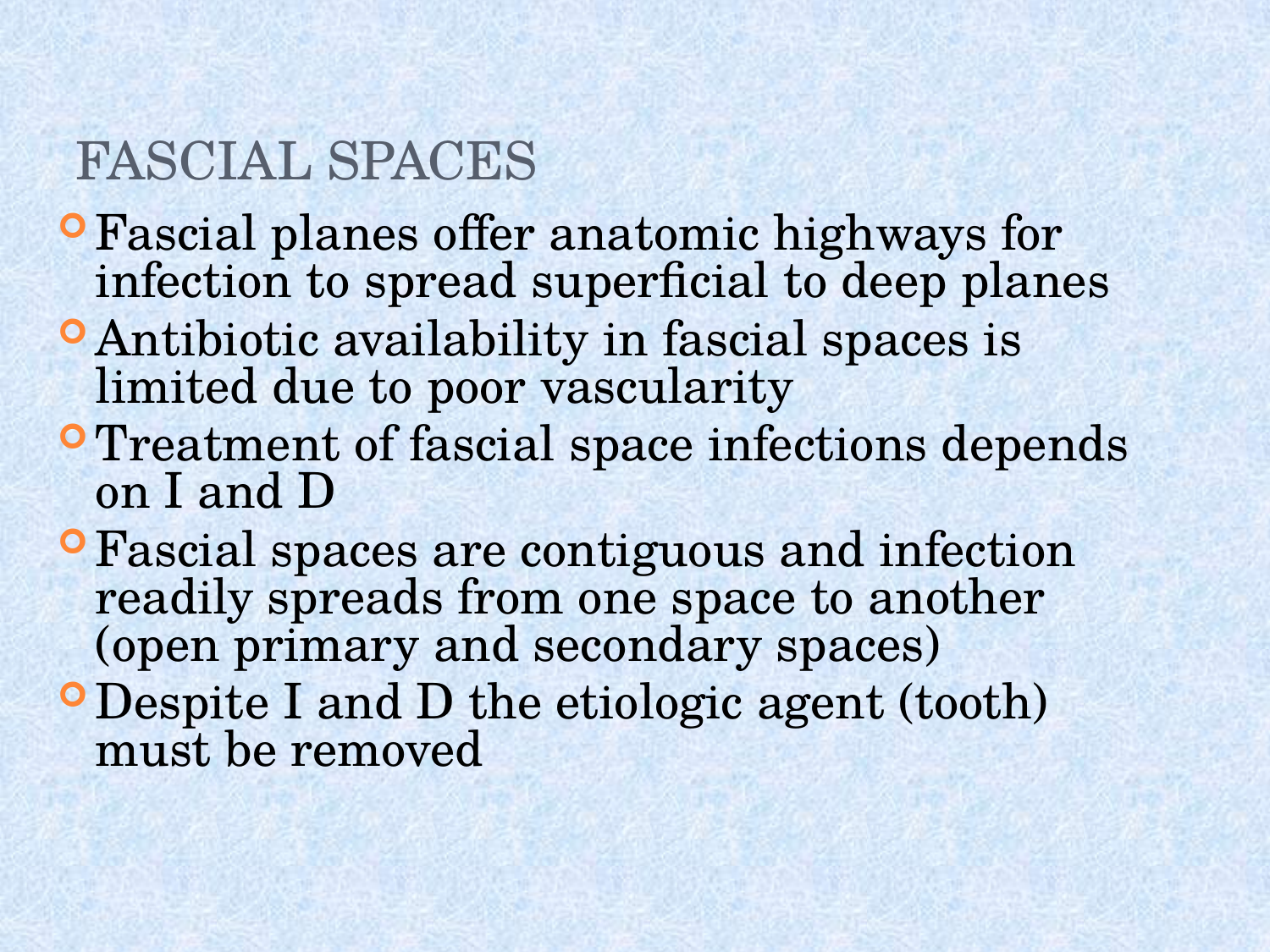

# Fascial Spaces
Fascial planes offer anatomic highways for infection to spread superficial to deep planes
Antibiotic availability in fascial spaces is limited due to poor vascularity
Treatment of fascial space infections depends on I and D
Fascial spaces are contiguous and infection readily spreads from one space to another (open primary and secondary spaces)
Despite I and D the etiologic agent (tooth) must be removed